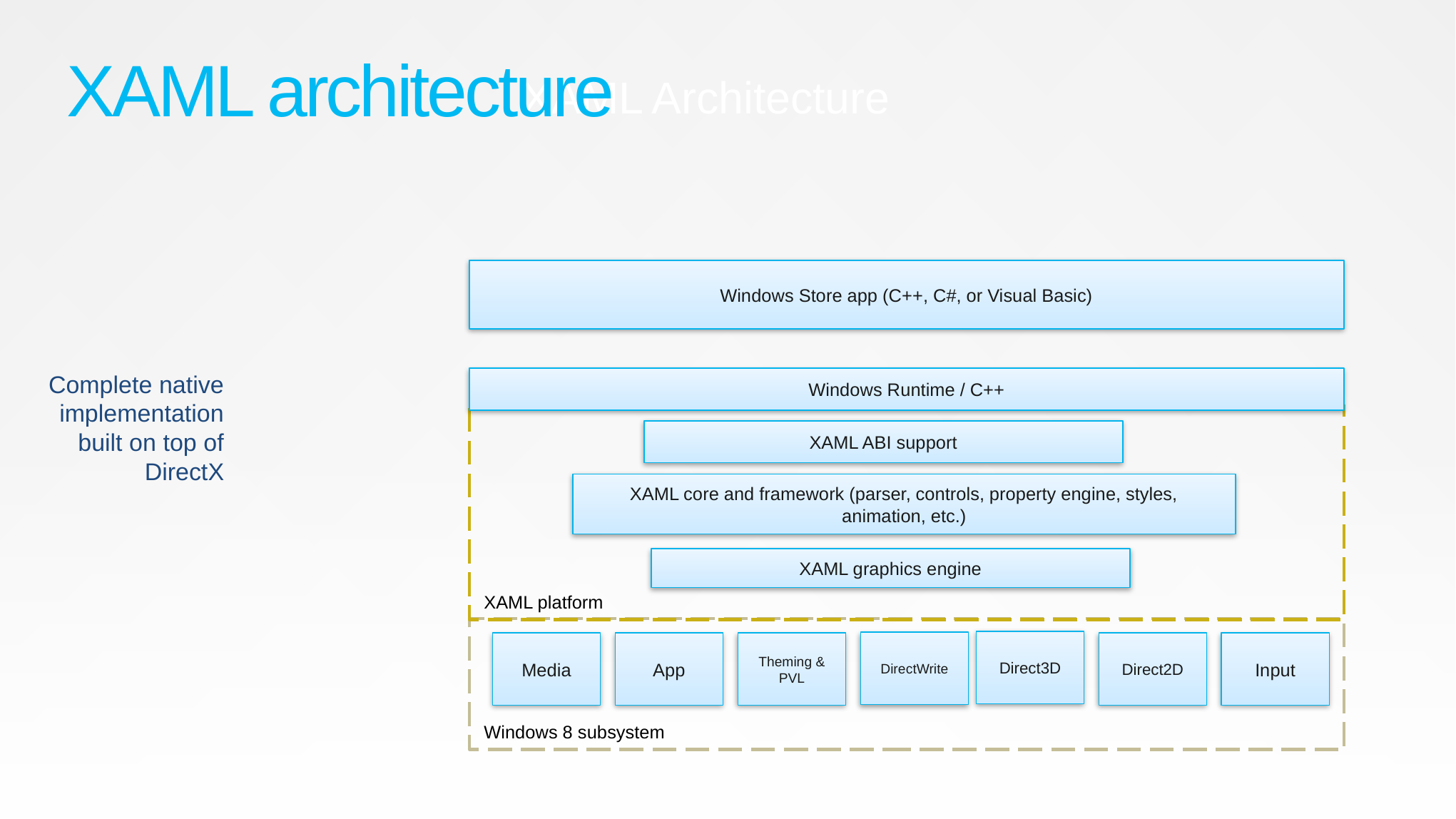

# XAML architecture
XAML Architecture
Windows Store app (C++, C#, or Visual Basic)
Windows 8 subsystem
Direct3D
DirectWrite
Media
App
Theming & PVL
Direct2D
Input
Complete native implementation built on top of DirectX
Windows Runtime / C++
XAML platform
XAML ABI support
XAML core and framework (parser, controls, property engine, styles, animation, etc.)
XAML graphics engine